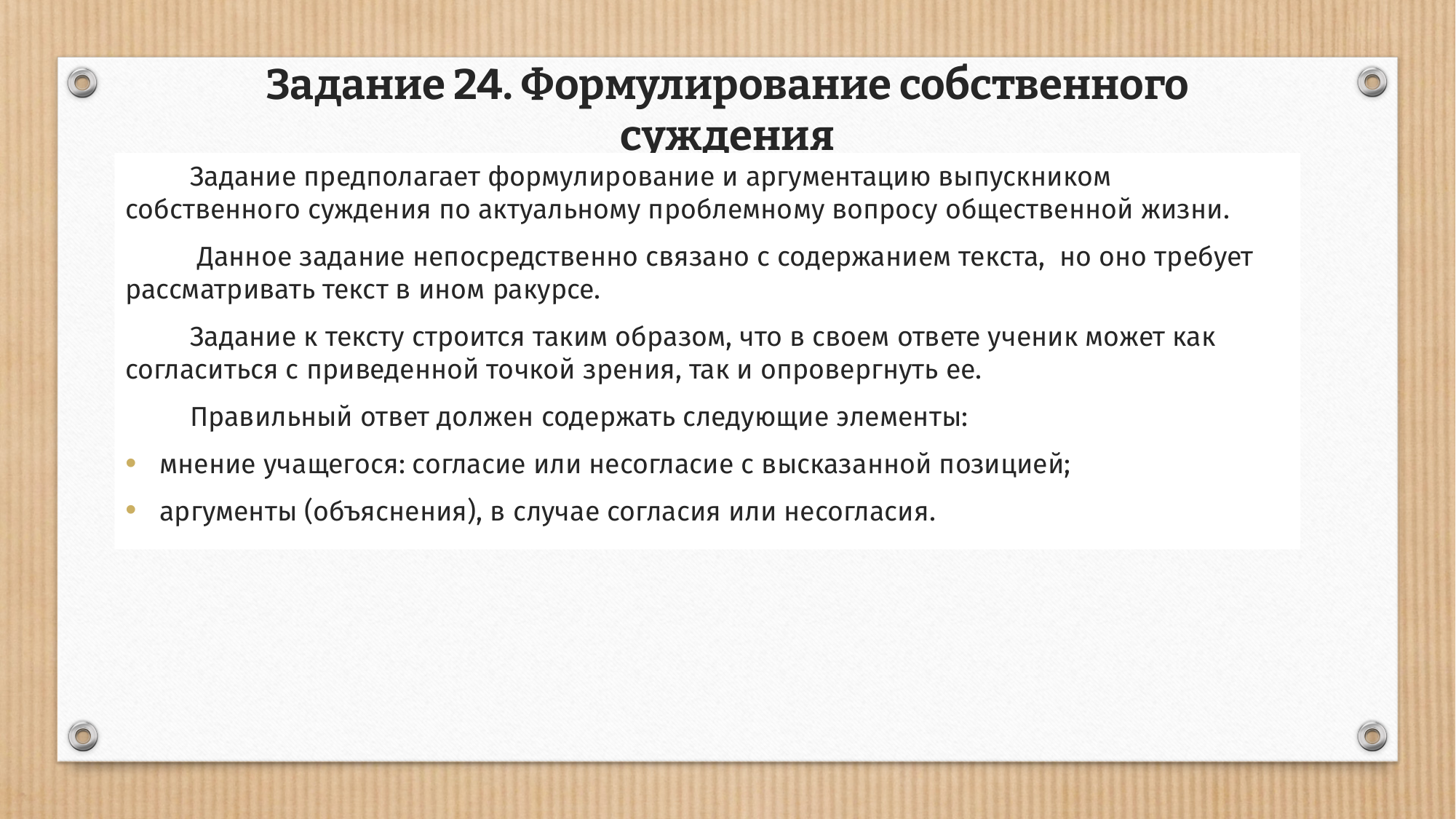

# Задание 24. Формулирование собственного суждения
Задание предполагает формулирование и аргументацию выпускником собственного суждения по актуальному проблемному вопросу общественной жизни.
 Данное задание непосредственно связано с содержанием текста,  но оно требует рассматривать текст в ином ракурсе.
Задание к тексту строится таким образом, что в своем ответе ученик может как согласиться с приведенной точкой зрения, так и опровергнуть ее.
Правильный ответ должен содержать следующие элементы:
мнение учащегося: согласие или несогласие с высказанной позицией;
аргументы (объяснения), в случае согласия или несогласия.